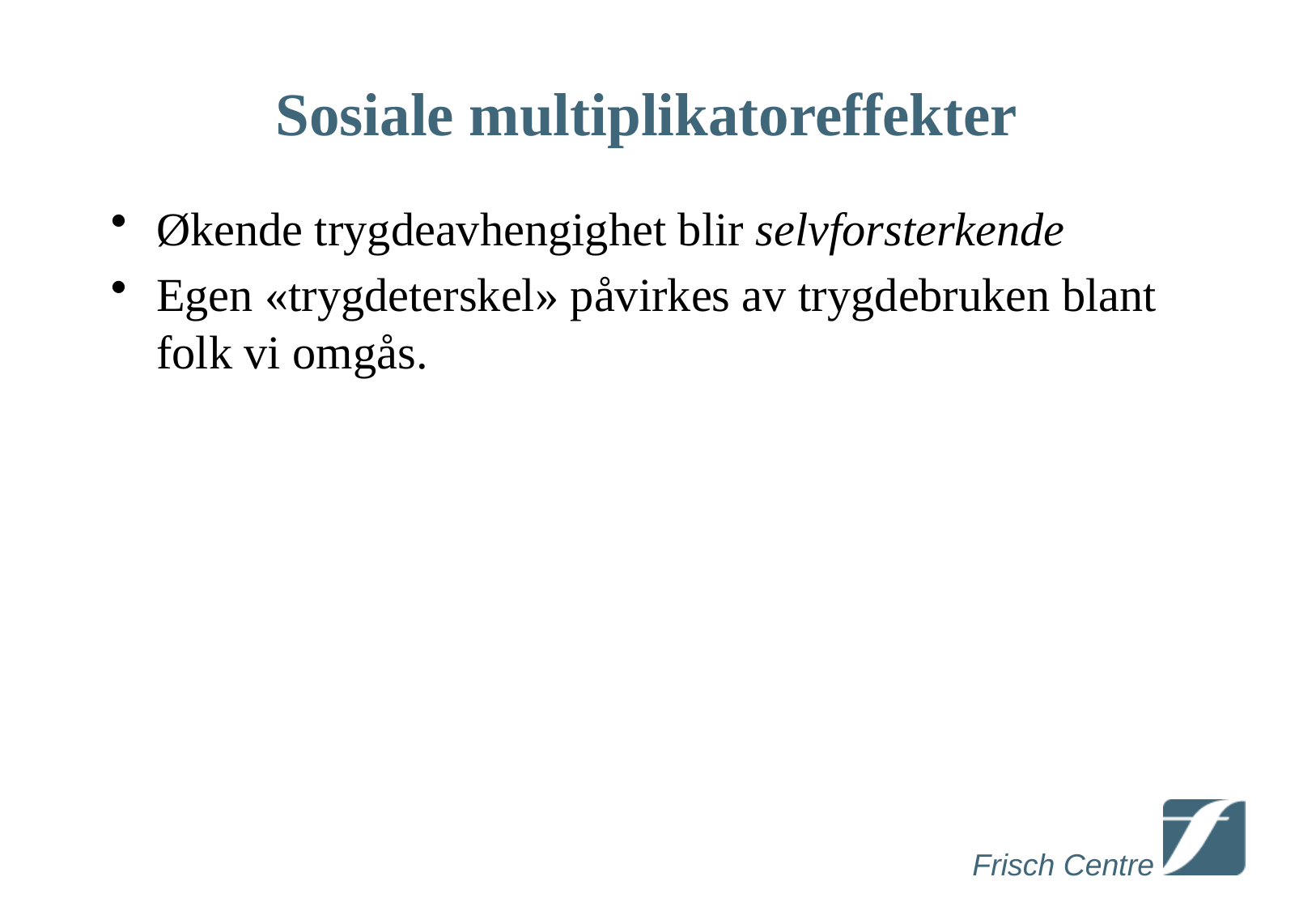

# Sosiale multiplikatoreffekter
Økende trygdeavhengighet blir selvforsterkende
Egen «trygdeterskel» påvirkes av trygdebruken blant folk vi omgås.